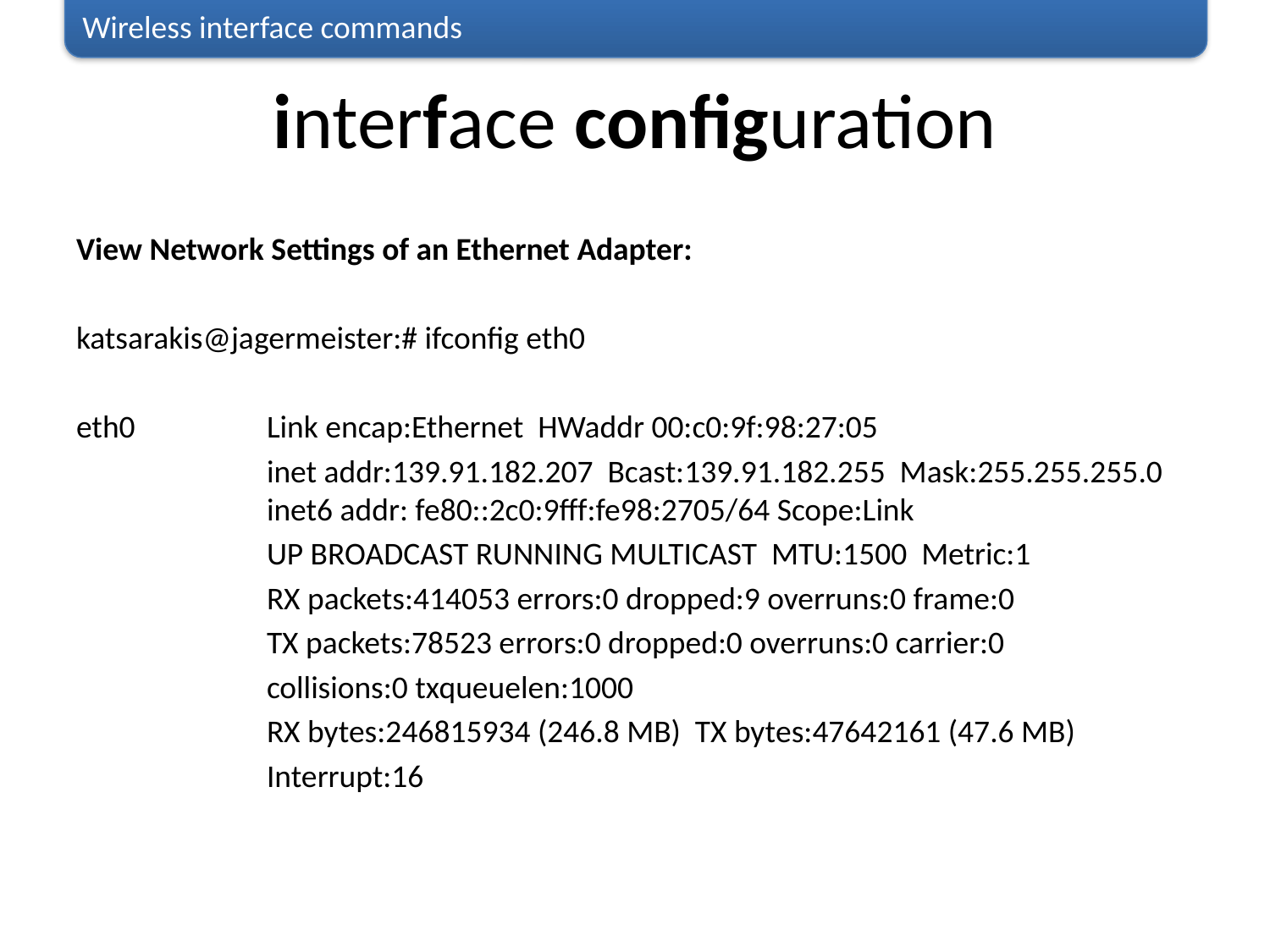

Wireless interface commands
# interface configuration
View Network Settings of an Ethernet Adapter:

katsarakis@jagermeister:# ifconfig eth0

eth0		Link encap:Ethernet  HWaddr 00:c0:9f:98:27:05
		inet addr:139.91.182.207  Bcast:139.91.182.255  Mask:255.255.255.0          	inet6 addr: fe80::2c0:9fff:fe98:2705/64 Scope:Link
		UP BROADCAST RUNNING MULTICAST  MTU:1500  Metric:1
		RX packets:414053 errors:0 dropped:9 overruns:0 frame:0
		TX packets:78523 errors:0 dropped:0 overruns:0 carrier:0
		collisions:0 txqueuelen:1000
		RX bytes:246815934 (246.8 MB)  TX bytes:47642161 (47.6 MB)
		Interrupt:16